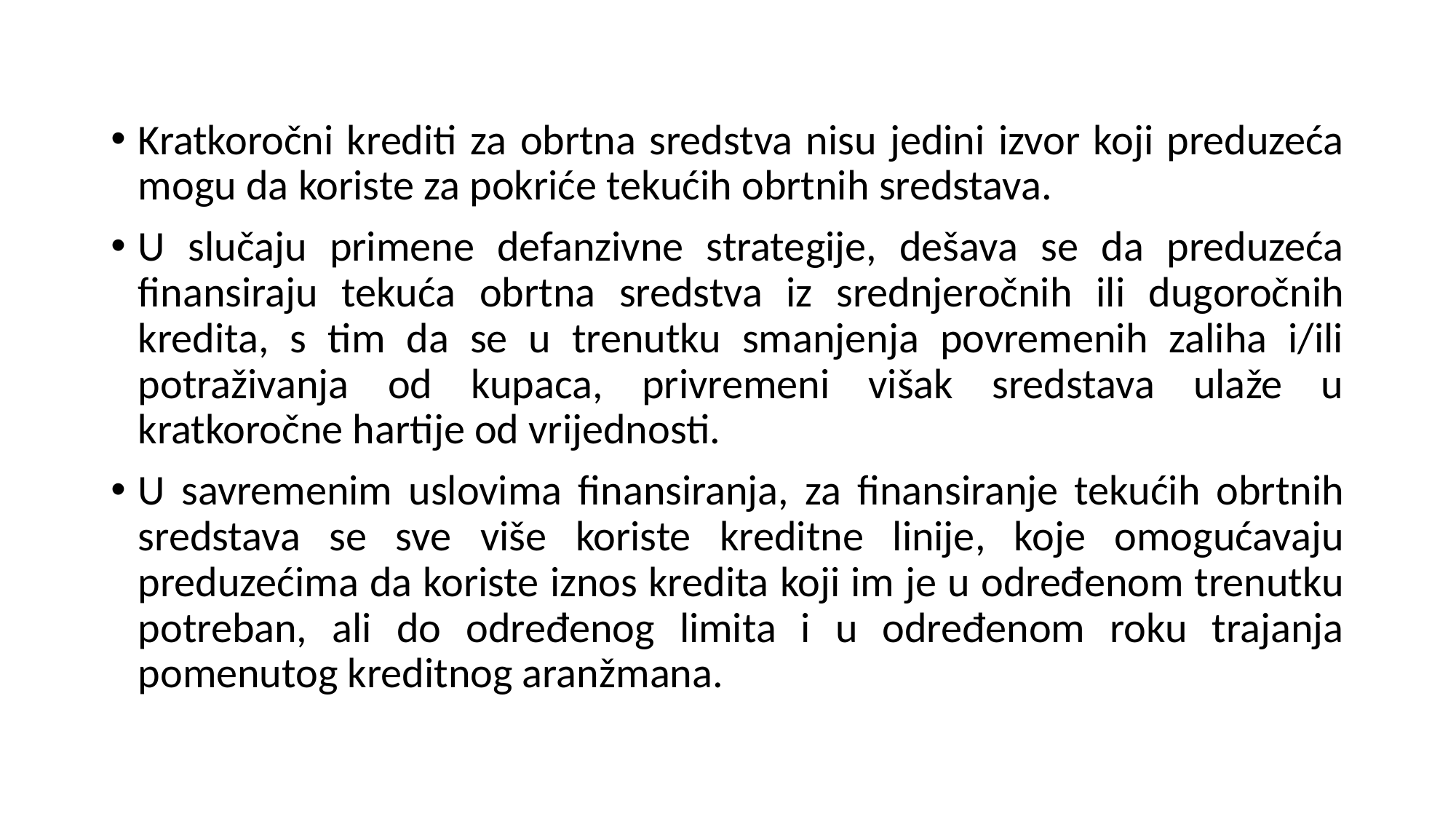

Kratkoročni krediti za obrtna sredstva nisu jedini izvor koji preduzeća mogu da koriste za pokriće tekućih obrtnih sredstava.
U slučaju primene defanzivne strategije, dešava se da preduzeća finansiraju tekuća obrtna sredstva iz srednjeročnih ili dugoročnih kredita, s tim da se u trenutku smanjenja povremenih zaliha i/ili potraživanja od kupaca, privremeni višak sredstava ulaže u kratkoročne hartije od vrijednosti.
U savremenim uslovima finansiranja, za finansiranje tekućih obrtnih sredstava se sve više koriste kreditne linije, koje omogućavaju preduzećima da koriste iznos kredita koji im je u određenom trenutku potreban, ali do određenog limita i u određenom roku trajanja pomenutog kreditnog aranžmana.